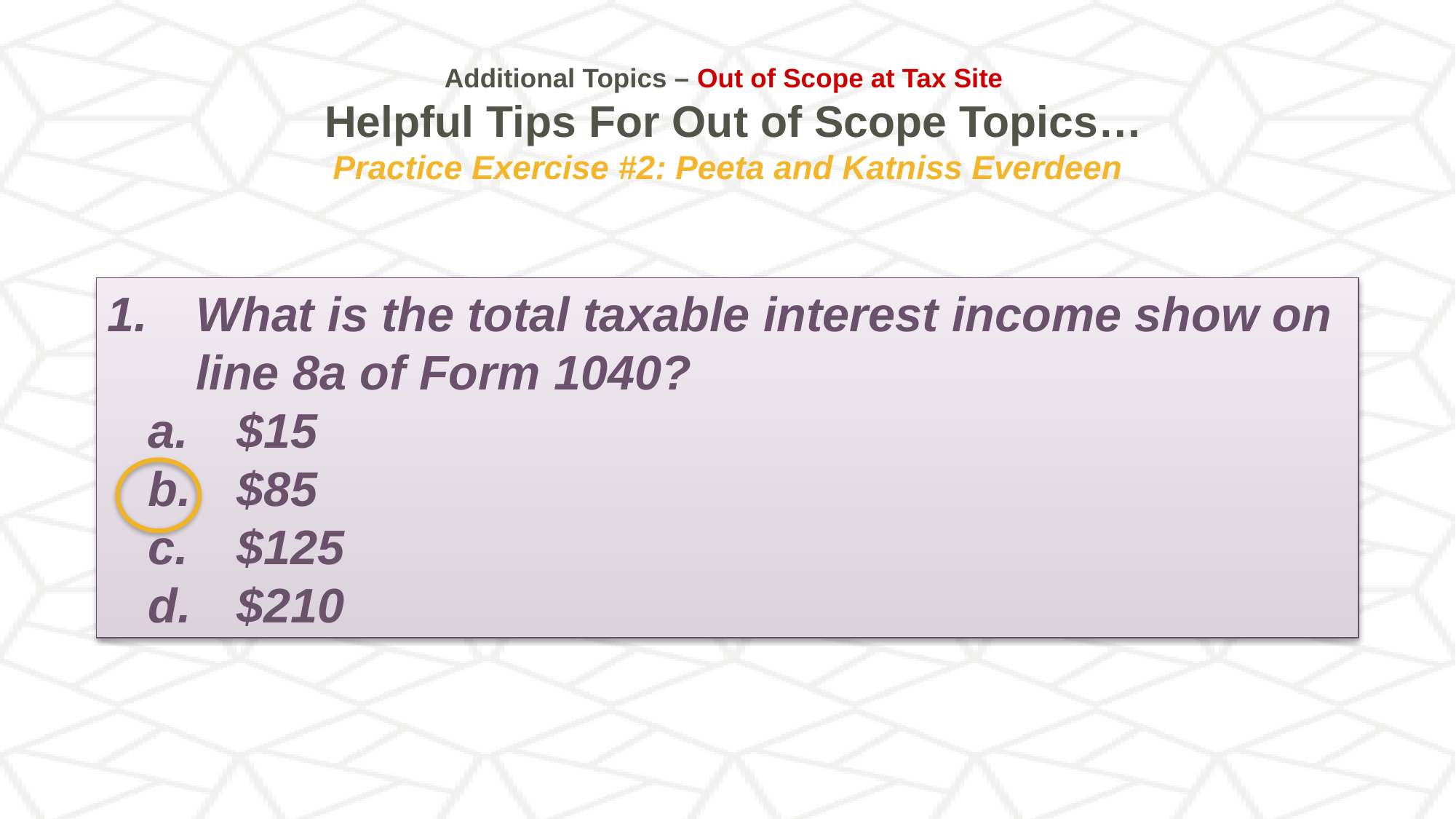

# Additional Topics – Out of Scope at Tax Site Helpful Tips For Out of Scope Topics… Practice Exercise #2: Peeta and Katniss Everdeen
What is the total taxable interest income show on line 8a of Form 1040?
$15
$85
$125
$210